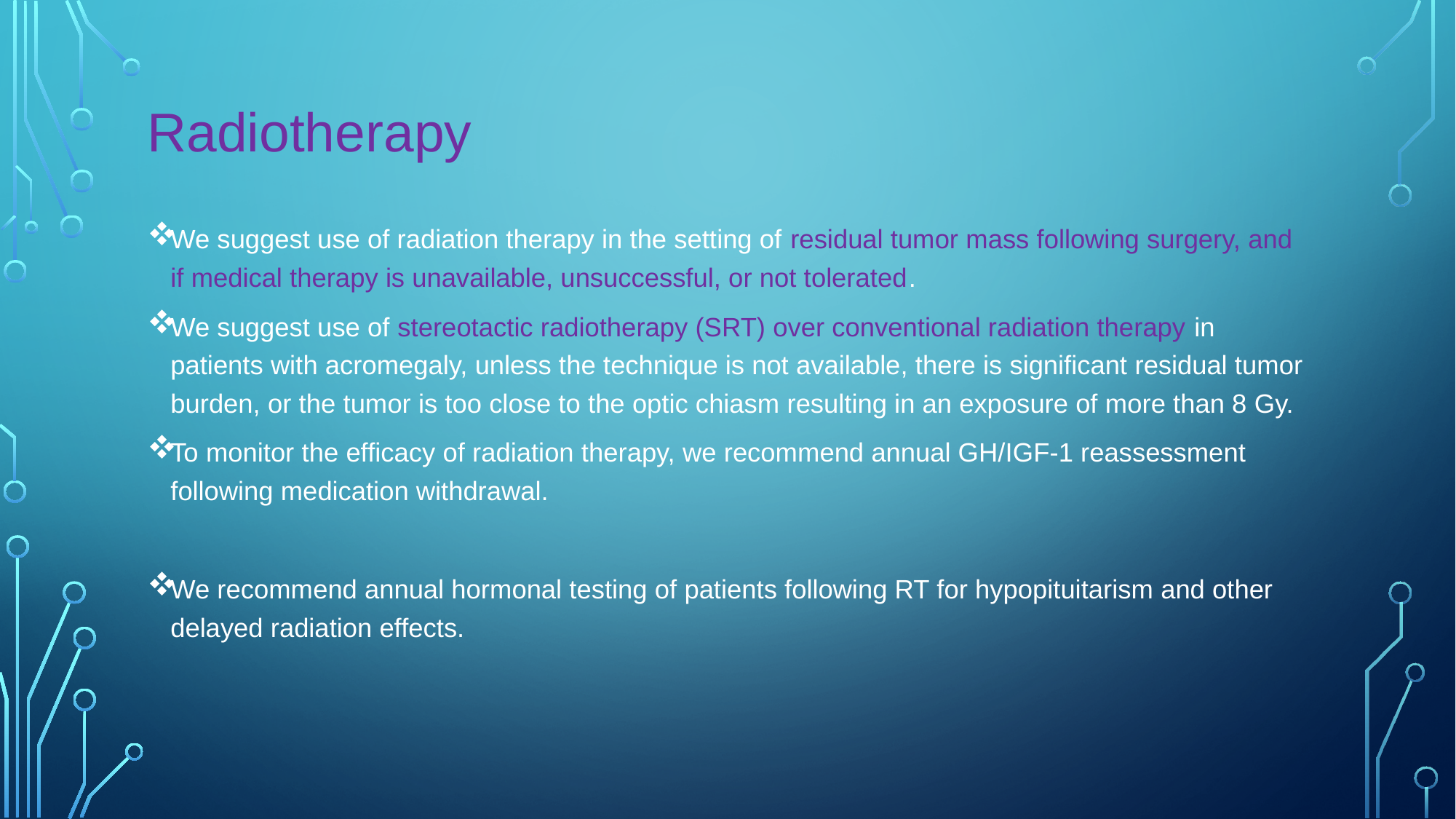

# Radiotherapy
We suggest use of radiation therapy in the setting of residual tumor mass following surgery, and if medical therapy is unavailable, unsuccessful, or not tolerated.
We suggest use of stereotactic radiotherapy (SRT) over conventional radiation therapy in patients with acromegaly, unless the technique is not available, there is significant residual tumor burden, or the tumor is too close to the optic chiasm resulting in an exposure of more than 8 Gy.
To monitor the efficacy of radiation therapy, we recommend annual GH/IGF-1 reassessment following medication withdrawal.

We recommend annual hormonal testing of patients following RT for hypopituitarism and other delayed radiation effects.